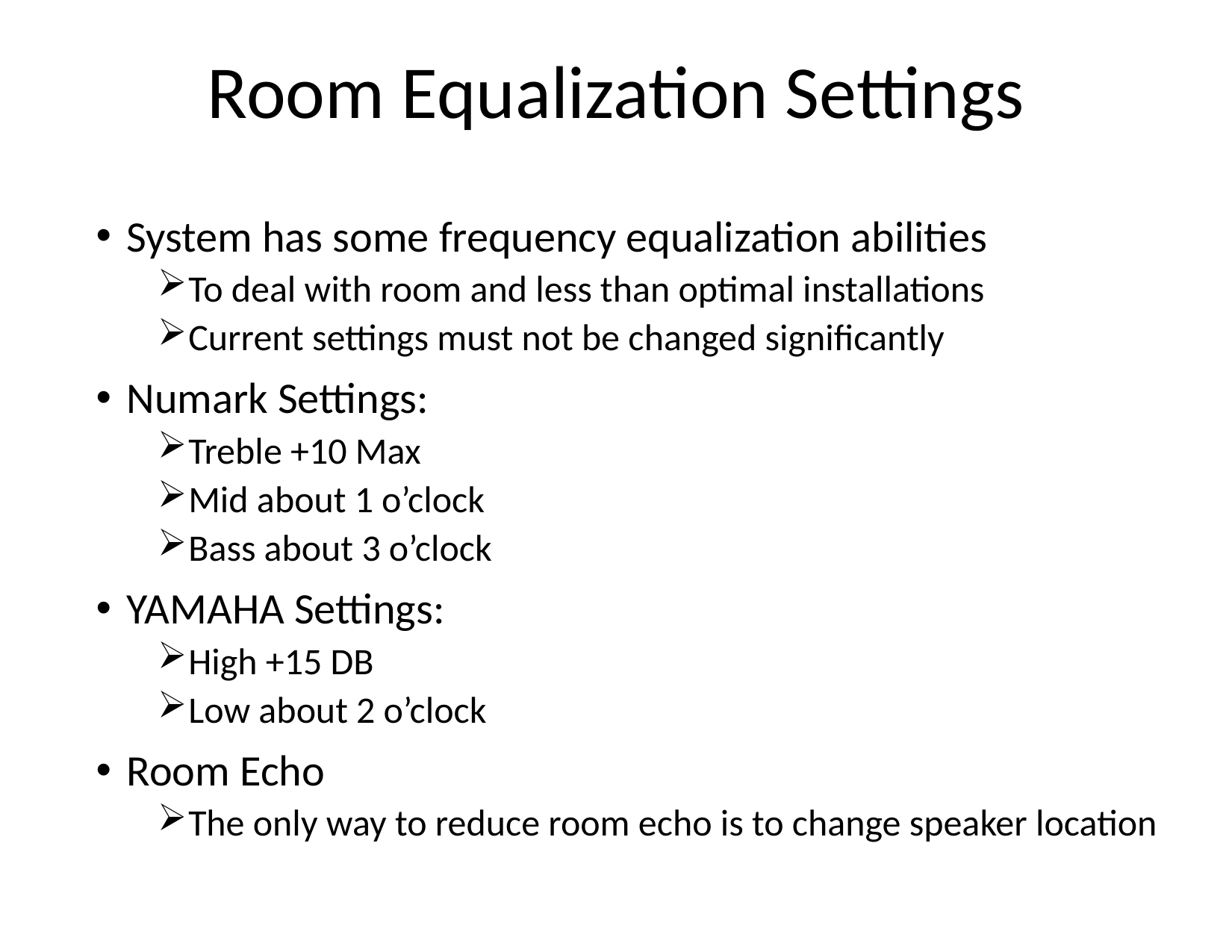

# Room Equalization Settings
System has some frequency equalization abilities
To deal with room and less than optimal installations
Current settings must not be changed significantly
Numark Settings:
Treble +10 Max
Mid about 1 o’clock
Bass about 3 o’clock
YAMAHA Settings:
High +15 DB
Low about 2 o’clock
Room Echo
The only way to reduce room echo is to change speaker location